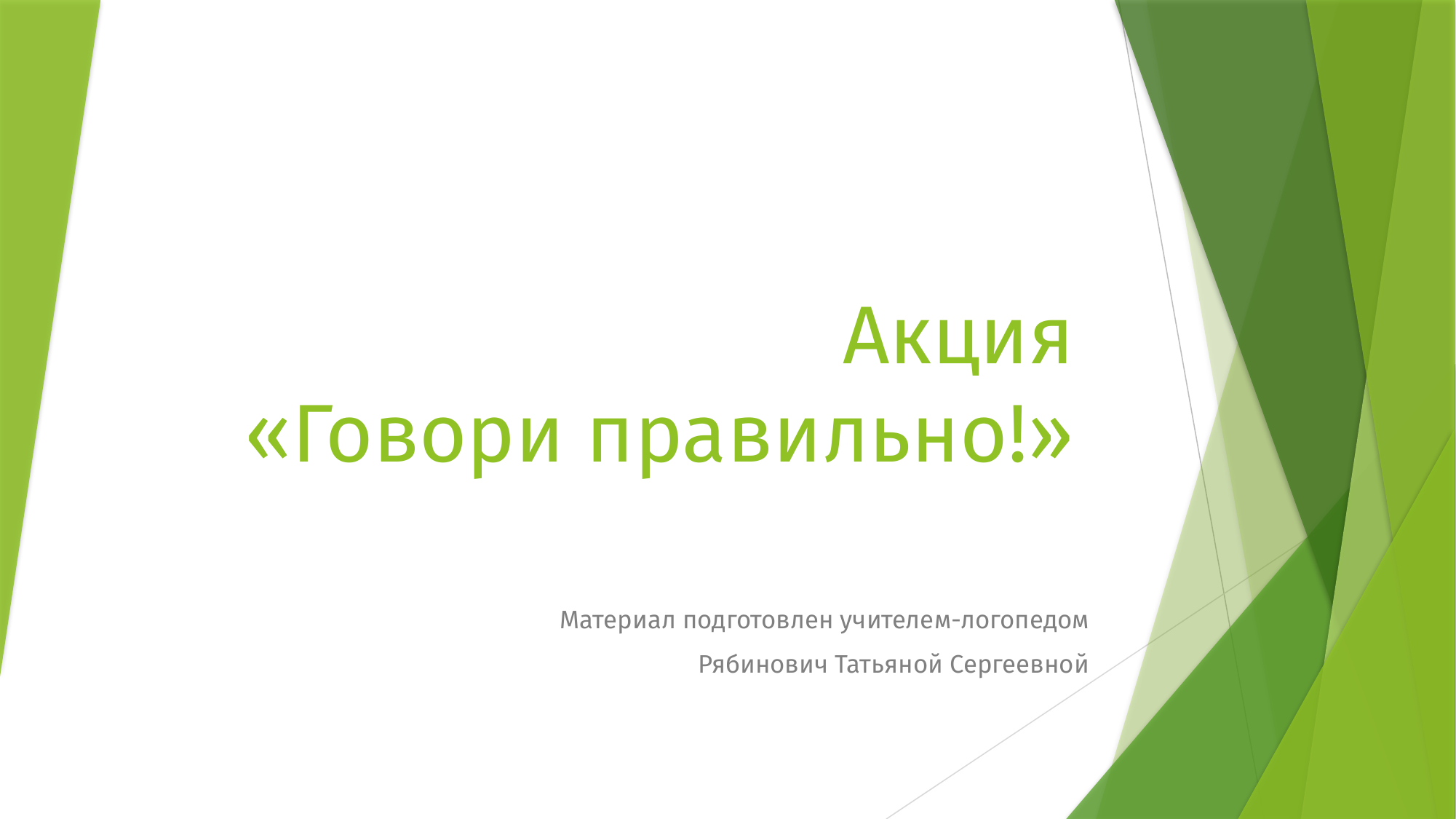

# Акция «Говори правильно!»

Материал подготовлен учителем-логопедом
Рябинович Татьяной Сергеевной